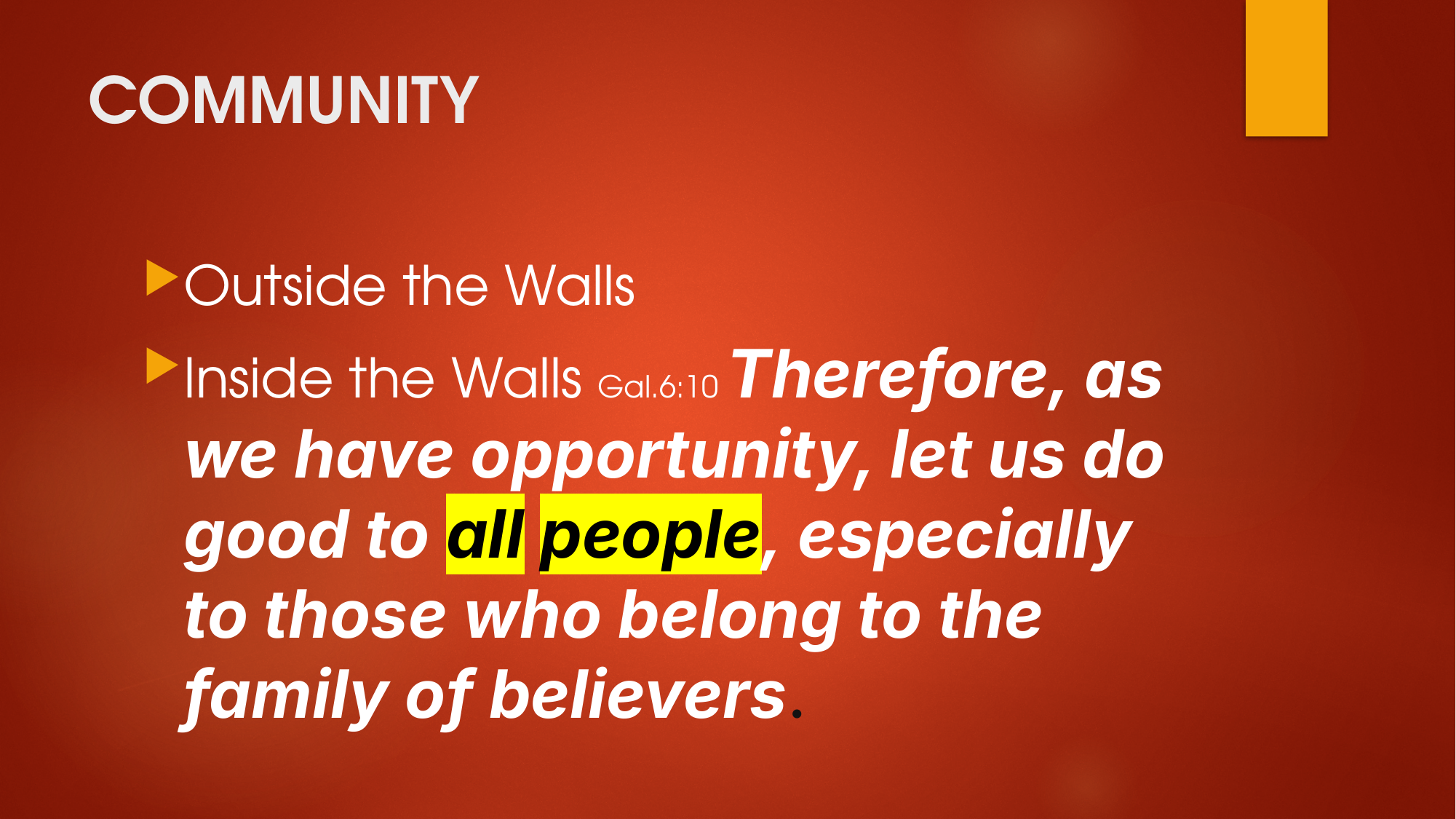

# COMMUNITY
Outside the Walls
Inside the Walls Gal.6:10 Therefore, as we have opportunity, let us do good to all people, especially to those who belong to the family of believers.